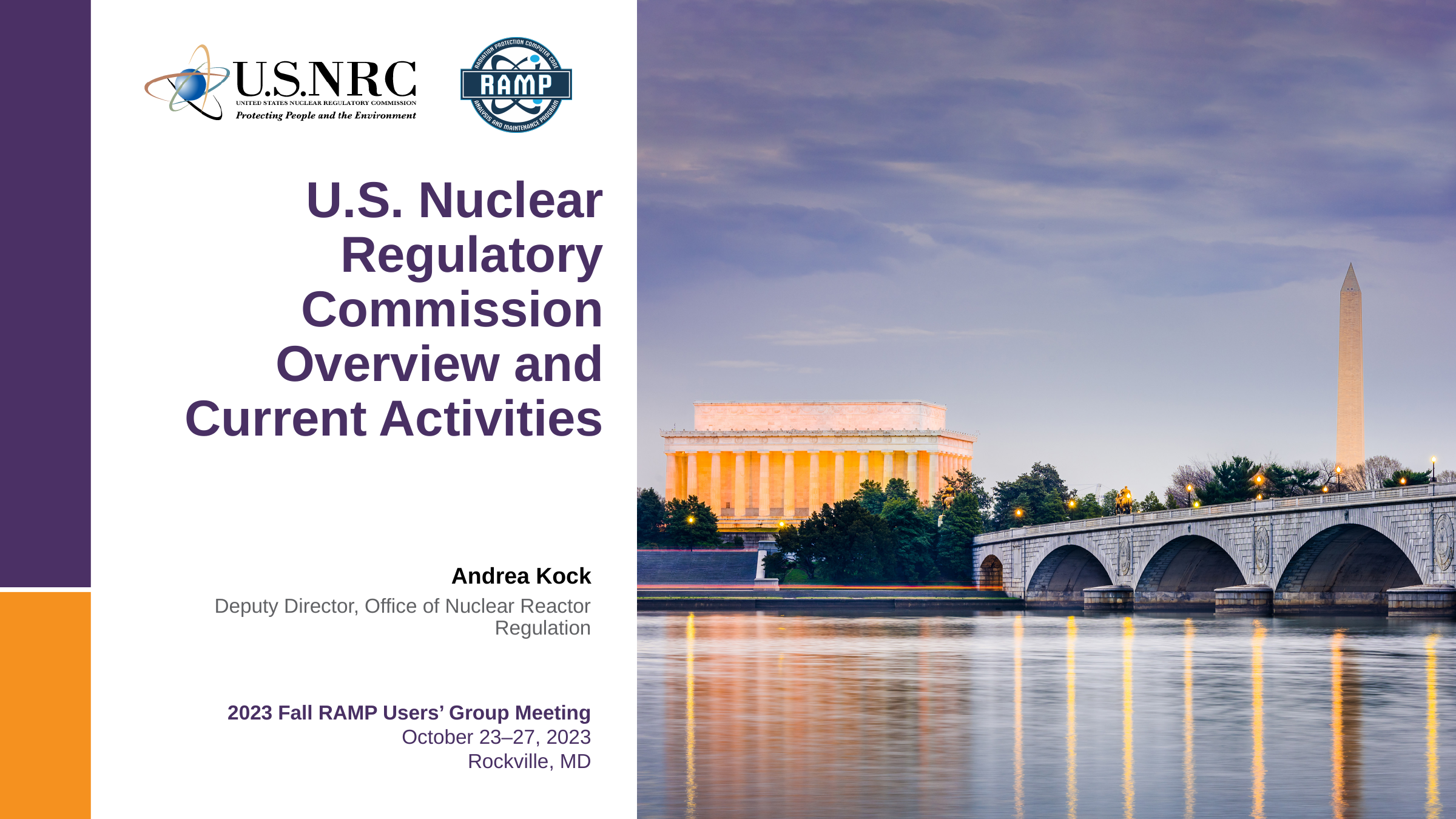

# U.S. Nuclear Regulatory Commission Overview and Current Activities
Andrea Kock
Deputy Director, Office of Nuclear Reactor Regulation
2023 Fall RAMP Users’ Group Meeting
October 23–27, 2023
Rockville, MD